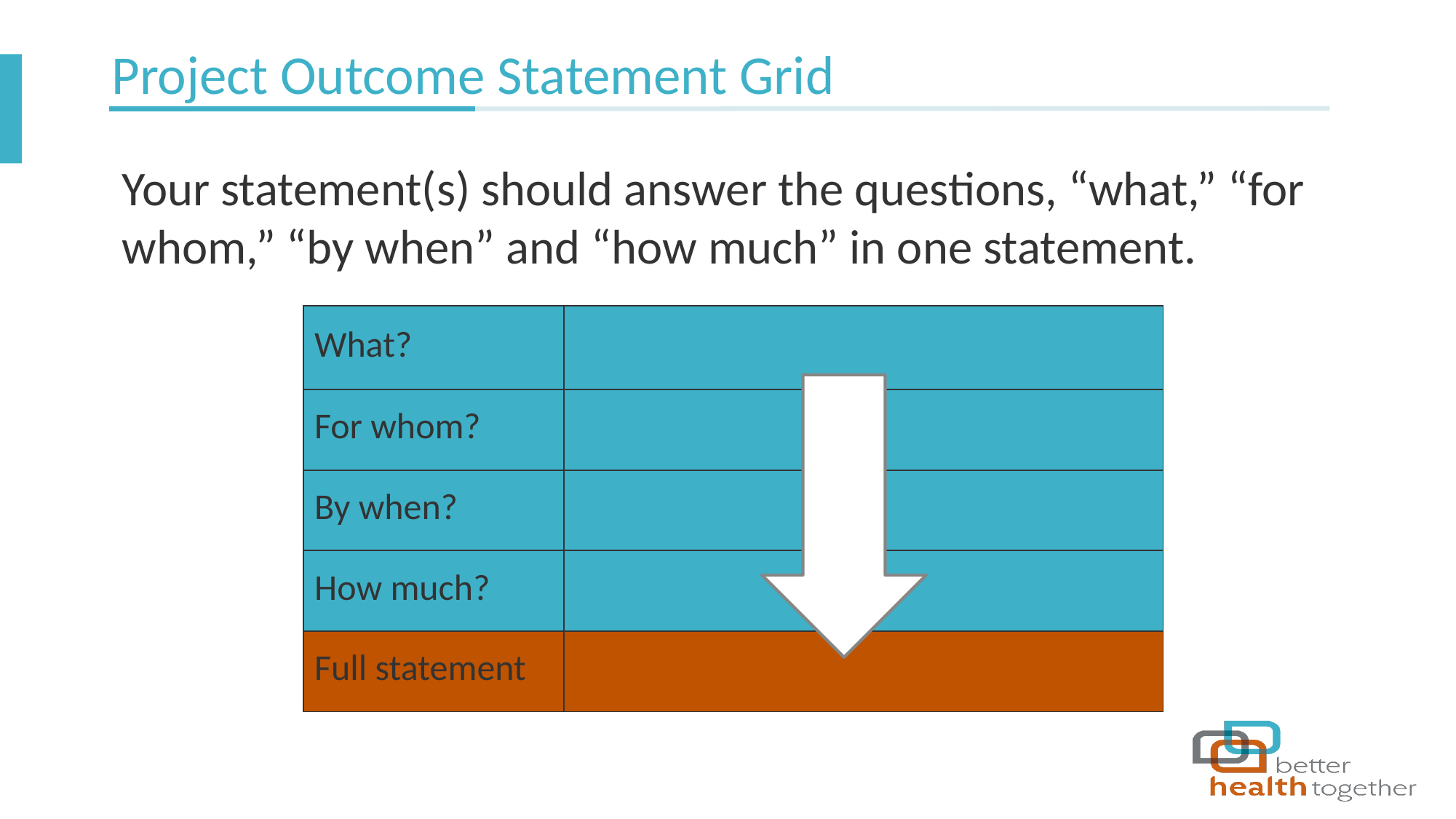

# Project Outcome Statement Grid
Your statement(s) should answer the questions, “what,” “for whom,” “by when” and “how much” in one statement.
| What? |  |
| --- | --- |
| For whom? |  |
| By when? |  |
| How much? |  |
| Full statement |  |